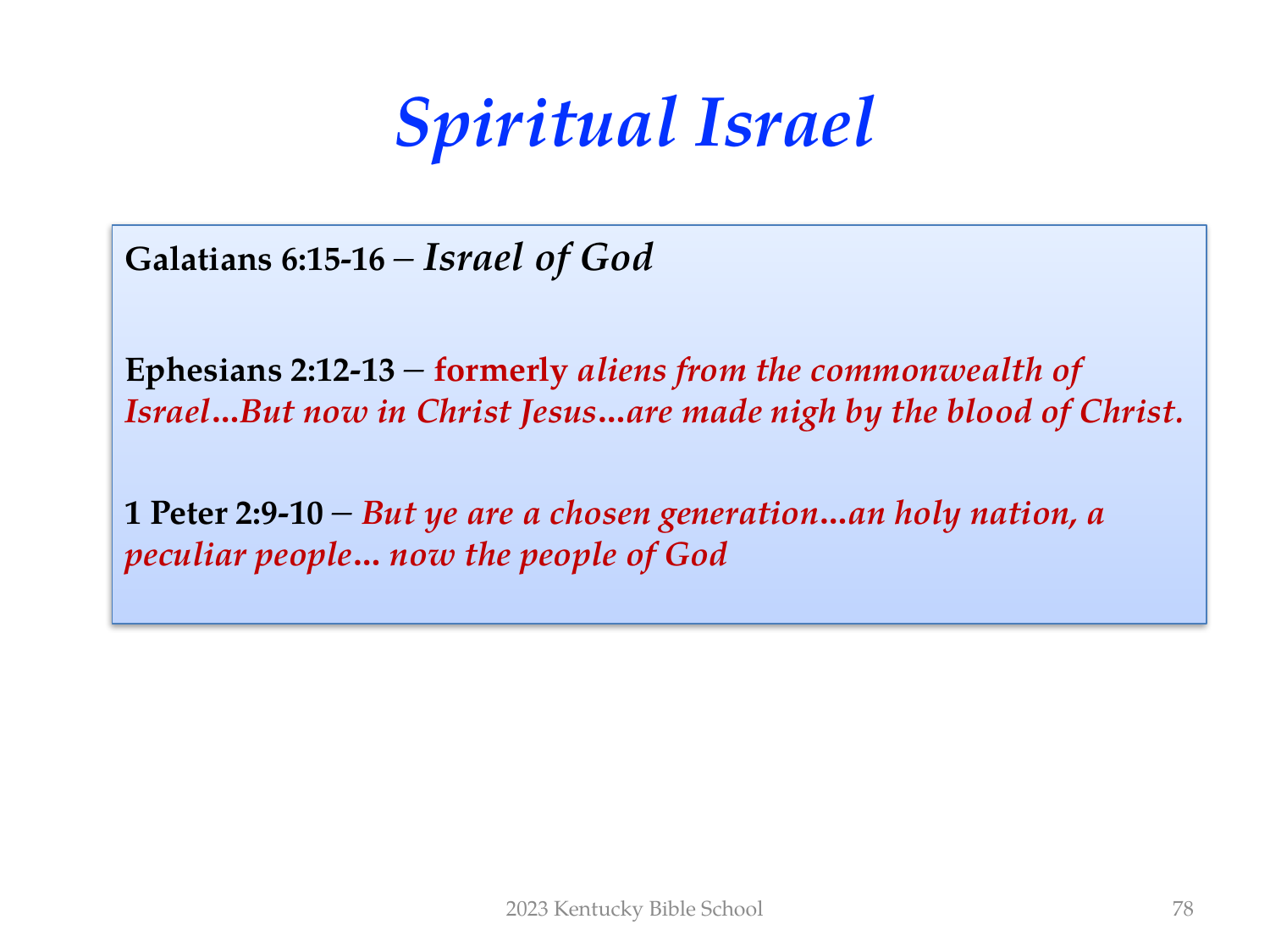

# Spiritual Israel
Galatians 6:15-16 – Israel of God

Ephesians 2:12-13 – formerly aliens from the commonwealth of Israel…But now in Christ Jesus…are made nigh by the blood of Christ.

1 Peter 2:9-10 – But ye are a chosen generation…an holy nation, a peculiar people… now the people of God
2023 Kentucky Bible School
78